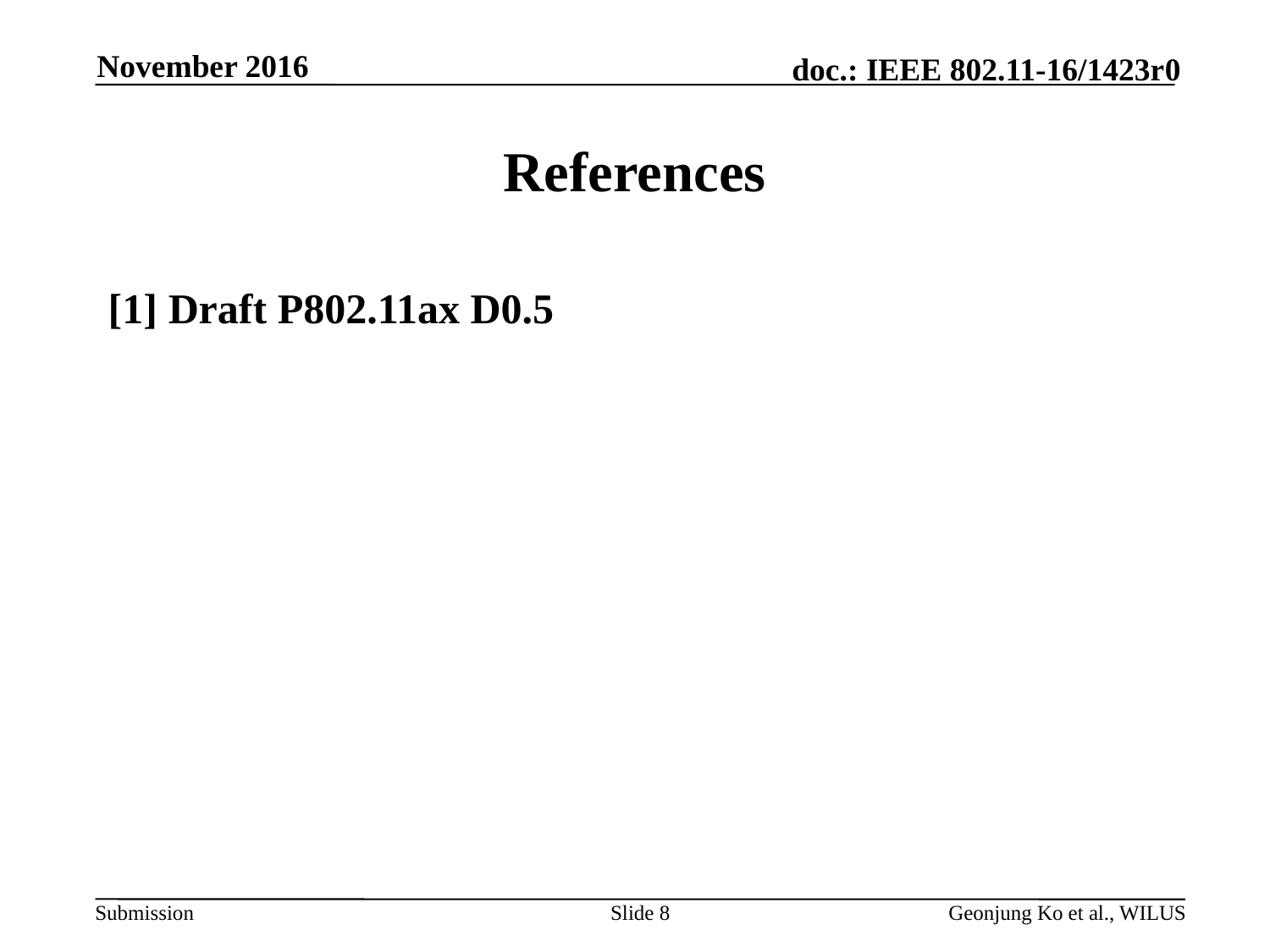

November 2016
# References
[1] Draft P802.11ax D0.5
Slide 8
Geonjung Ko et al., WILUS